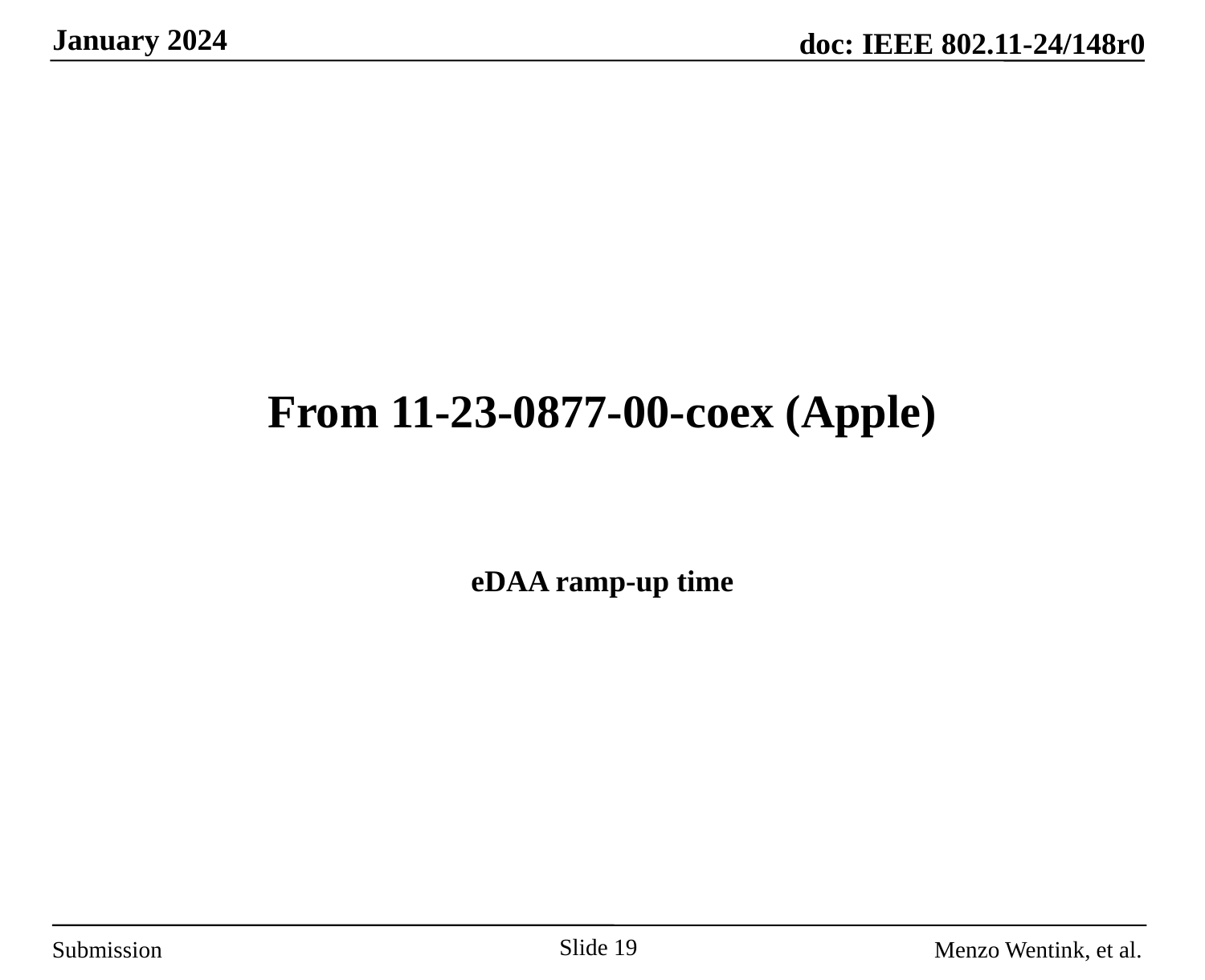

# From 11-23-0877-00-coex (Apple)
eDAA ramp-up time
Slide 19